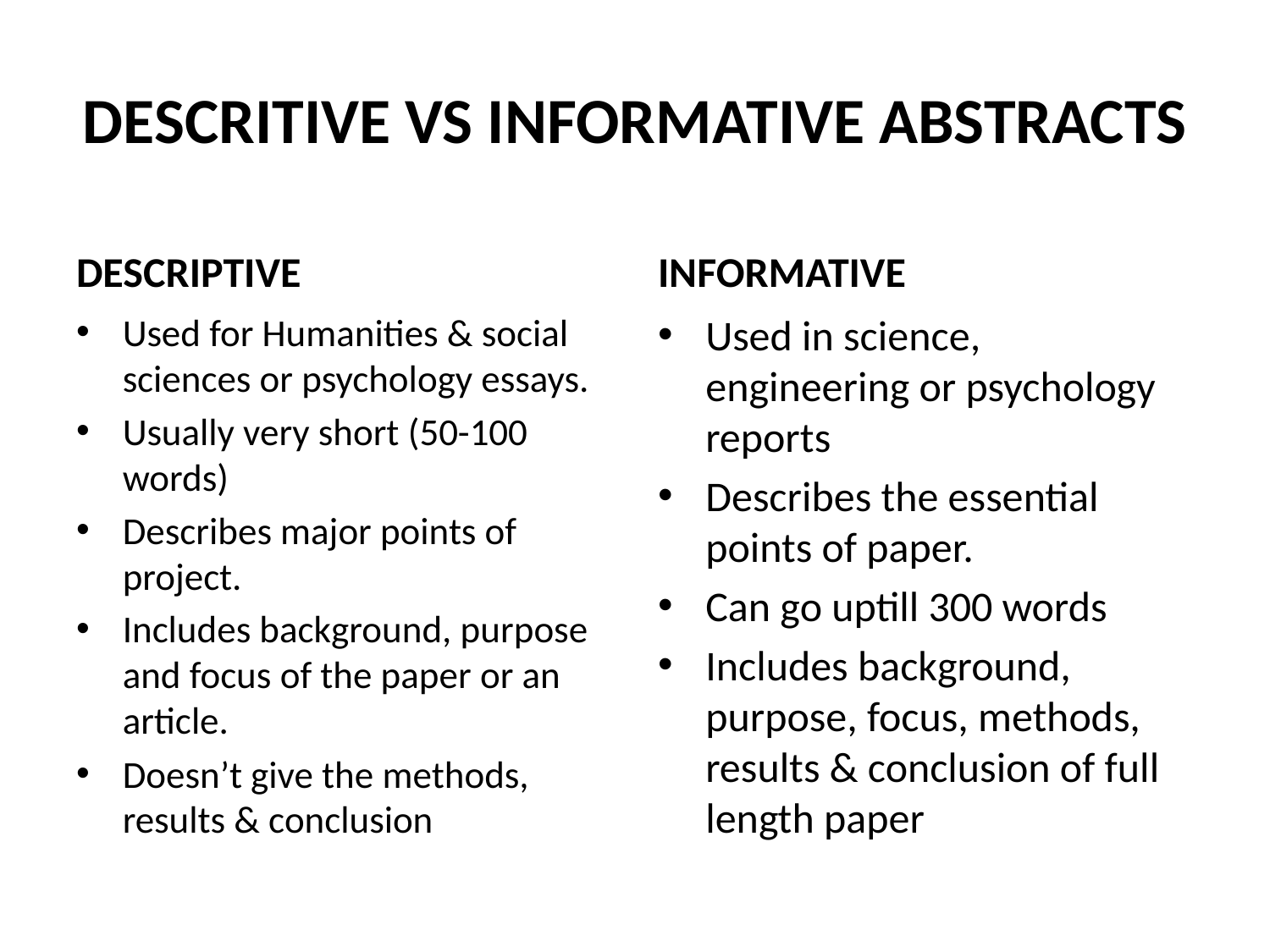

# DESCRITIVE VS INFORMATIVE ABSTRACTS
DESCRIPTIVE
INFORMATIVE
Used for Humanities & social sciences or psychology essays.
Usually very short (50-100 words)
Describes major points of project.
Includes background, purpose and focus of the paper or an article.
Doesn’t give the methods, results & conclusion
Used in science, engineering or psychology reports
Describes the essential points of paper.
Can go uptill 300 words
Includes background, purpose, focus, methods, results & conclusion of full length paper